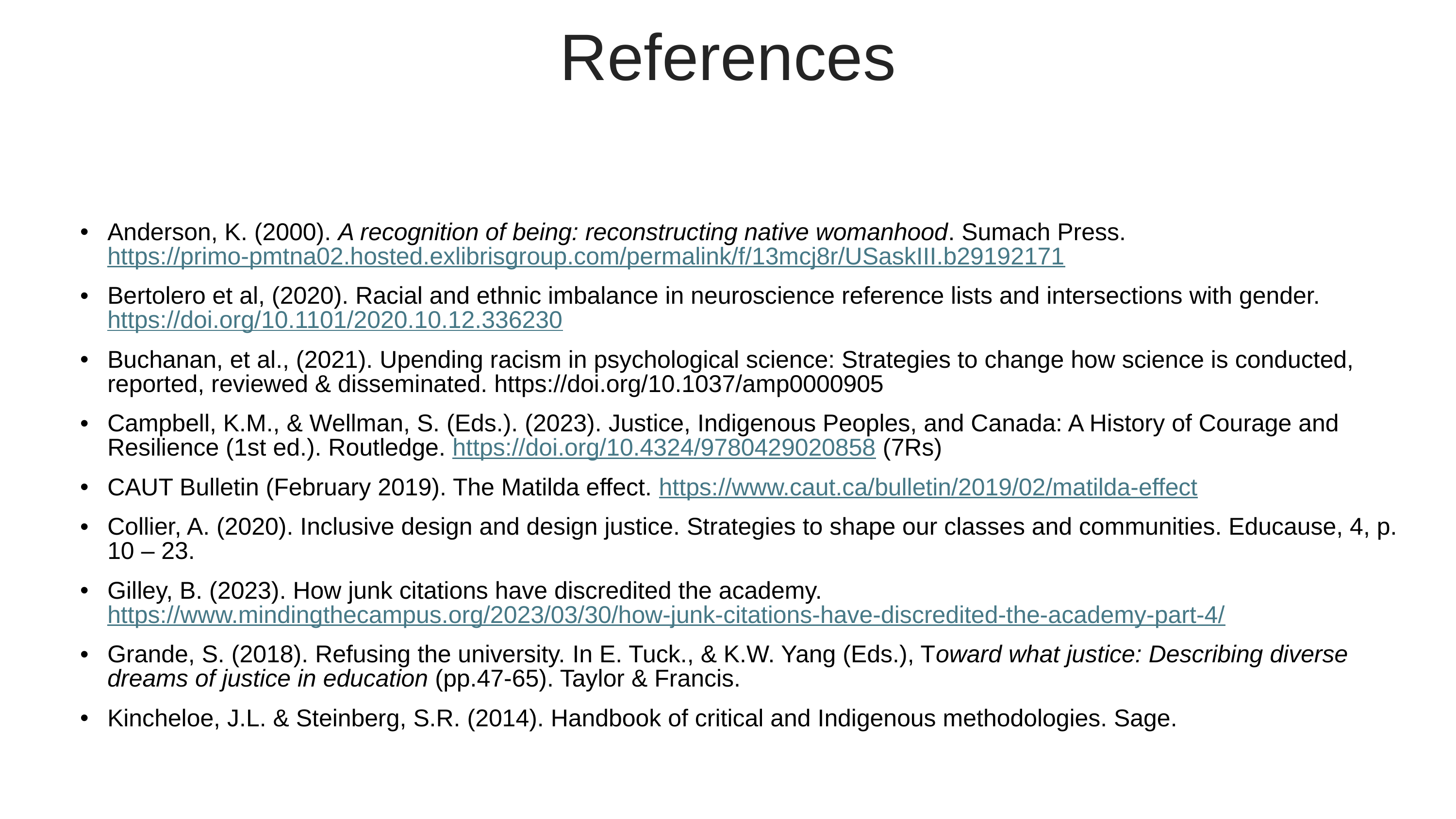

References

Anderson, K. (2000). A recognition of being: reconstructing native womanhood. Sumach Press. https://primo-pmtna02.hosted.exlibrisgroup.com/permalink/f/13mcj8r/USaskIII.b29192171
Bertolero et al, (2020). Racial and ethnic imbalance in neuroscience reference lists and intersections with gender. https://doi.org/10.1101/2020.10.12.336230
Buchanan, et al., (2021). Upending racism in psychological science: Strategies to change how science is conducted, reported, reviewed & disseminated. https://doi.org/10.1037/amp0000905
Campbell, K.M., & Wellman, S. (Eds.). (2023). Justice, Indigenous Peoples, and Canada: A History of Courage and Resilience (1st ed.). Routledge. https://doi.org/10.4324/9780429020858 (7Rs)
CAUT Bulletin (February 2019). The Matilda effect. https://www.caut.ca/bulletin/2019/02/matilda-effect
Collier, A. (2020). Inclusive design and design justice. Strategies to shape our classes and communities. Educause, 4, p. 10 – 23.
Gilley, B. (2023). How junk citations have discredited the academy. https://www.mindingthecampus.org/2023/03/30/how-junk-citations-have-discredited-the-academy-part-4/
Grande, S. (2018). Refusing the university. In E. Tuck., & K.W. Yang (Eds.), Toward what justice: Describing diverse dreams of justice in education (pp.47-65). Taylor & Francis.
Kincheloe, J.L. & Steinberg, S.R. (2014). Handbook of critical and Indigenous methodologies. Sage.